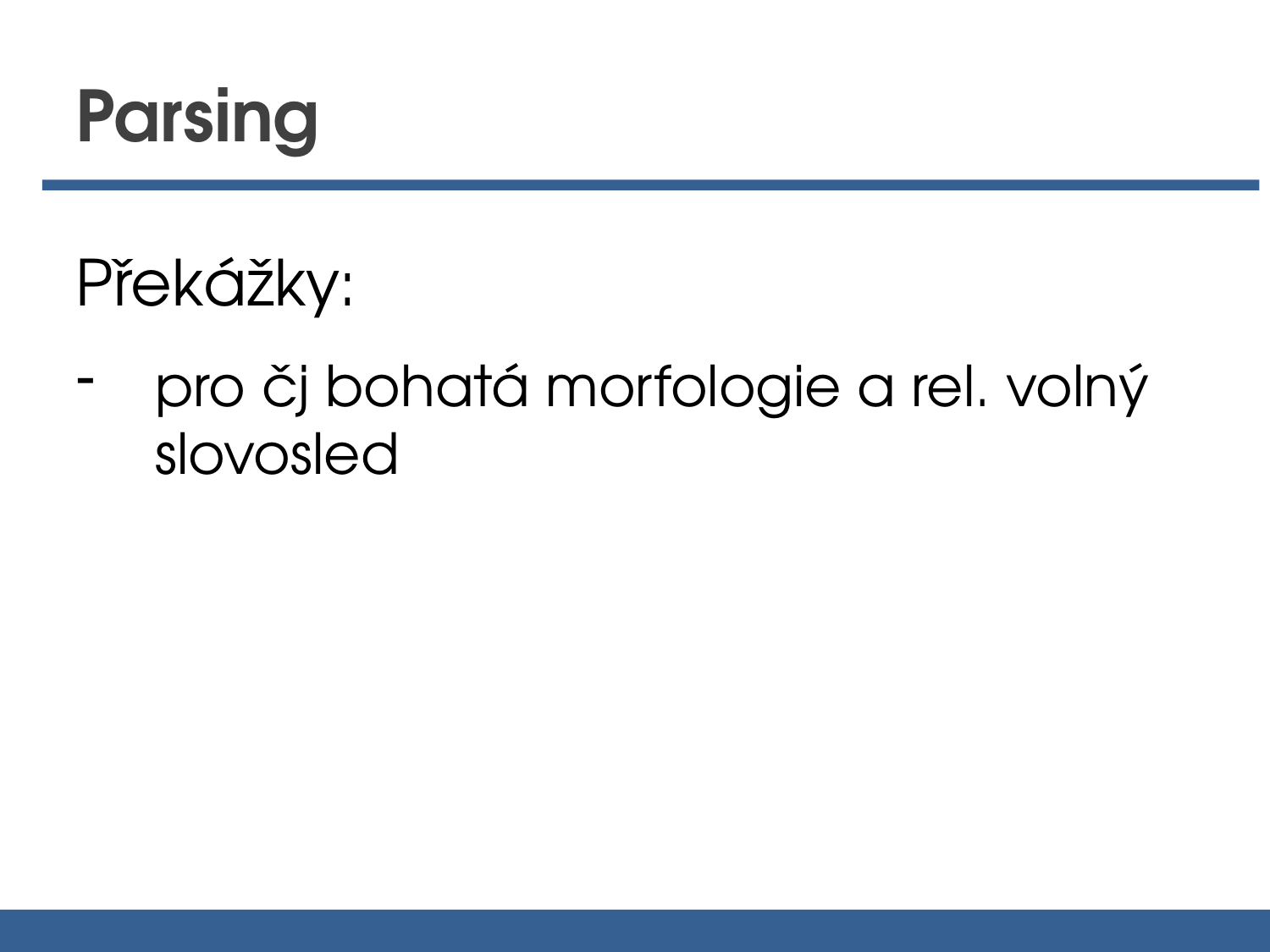

Parsing

Překážky:
pro čj bohatá morfologie a rel. volný slovosled